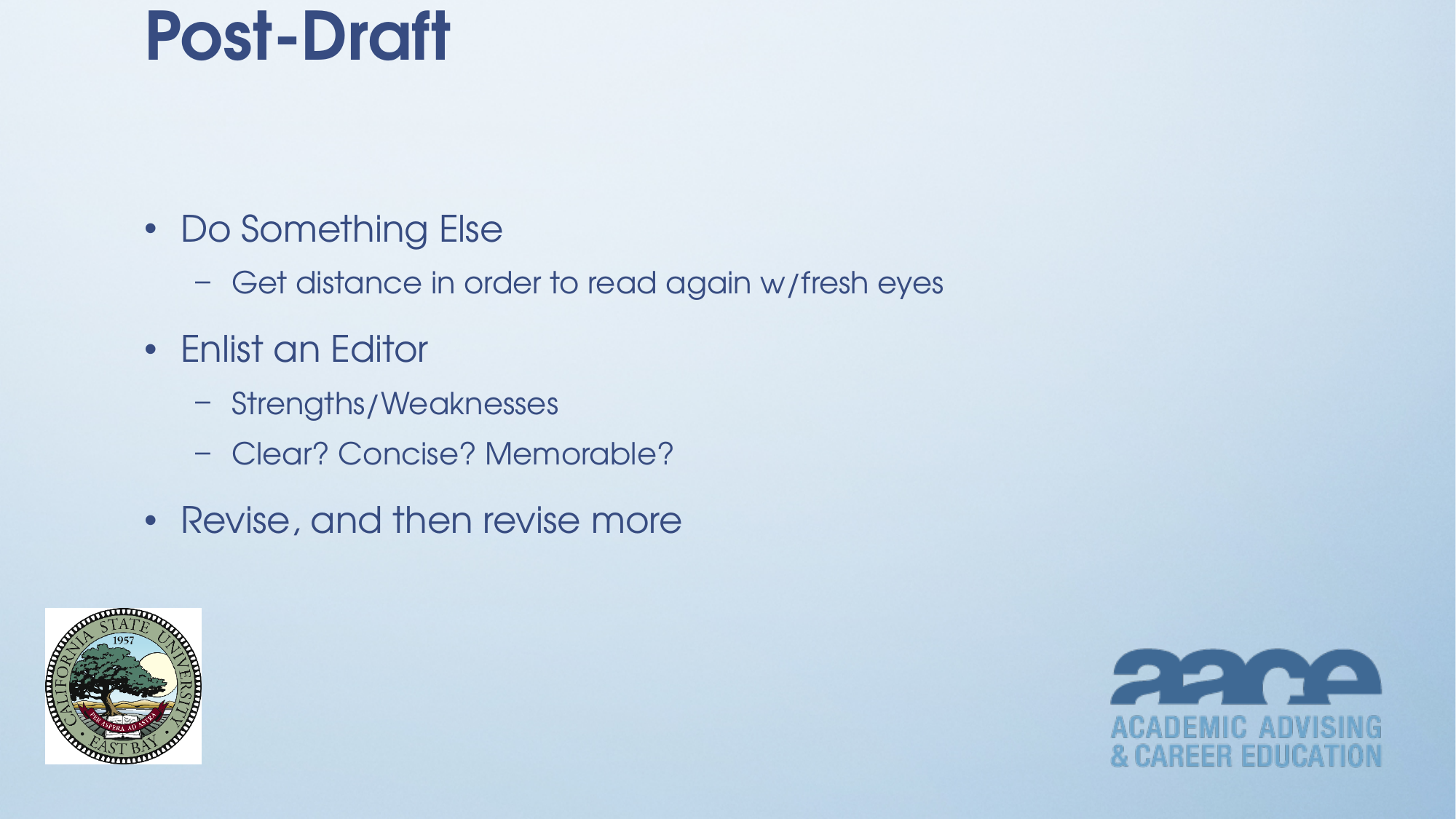

# Post-Draft
Do Something Else
Get distance in order to read again w/fresh eyes
Enlist an Editor
Strengths/Weaknesses
Clear? Concise? Memorable?
Revise, and then revise more